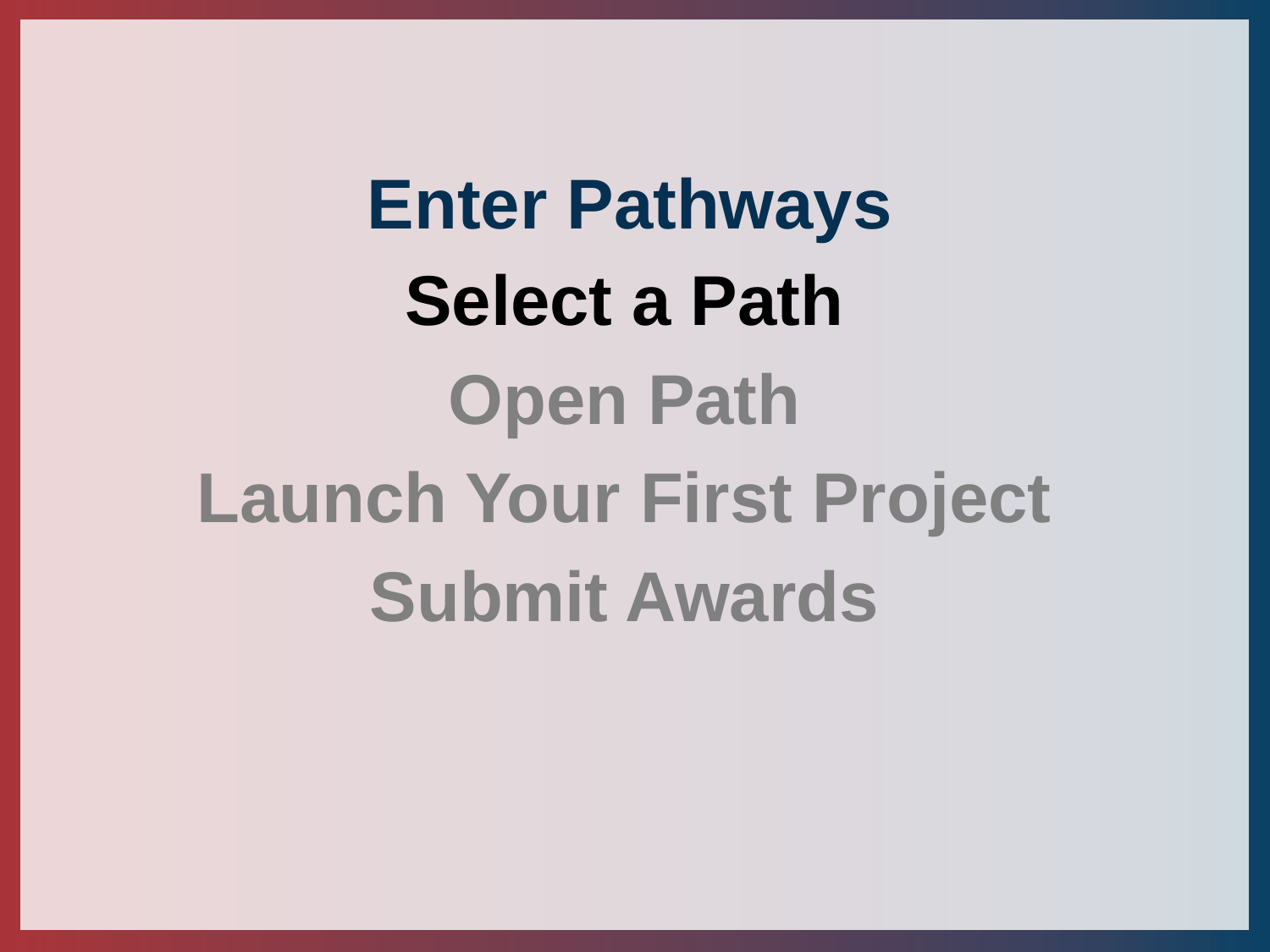

# Enter Pathways
Select a Path
Open Path
Launch Your First Project
Submit Awards